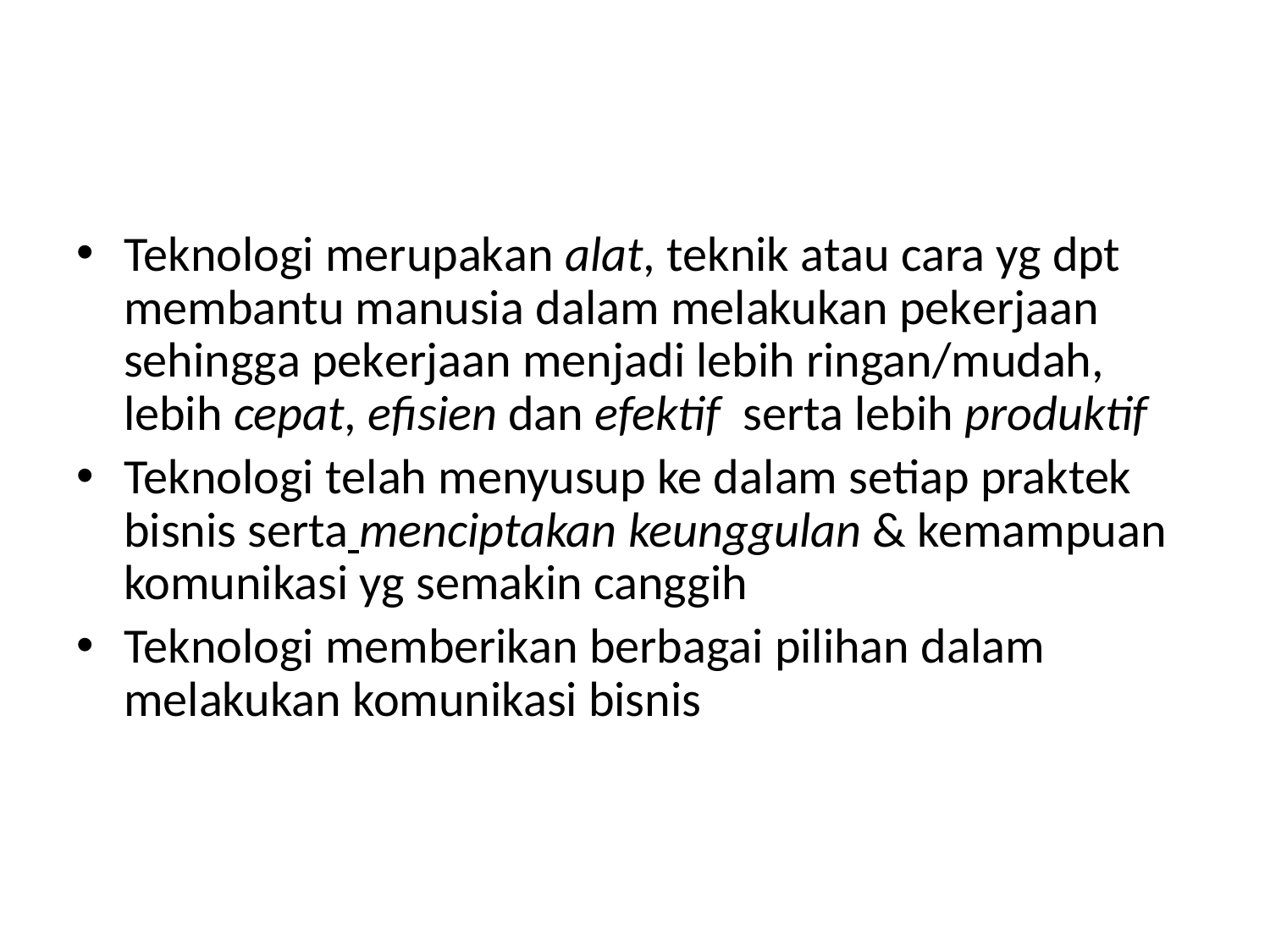

#
Teknologi merupakan alat, teknik atau cara yg dpt membantu manusia dalam melakukan pekerjaan  sehingga pekerjaan menjadi lebih ringan/mudah, lebih cepat, efisien dan efektif  serta lebih produktif
Teknologi telah menyusup ke dalam setiap praktek bisnis serta menciptakan keunggulan & kemampuan komunikasi yg semakin canggih
Teknologi memberikan berbagai pilihan dalam melakukan komunikasi bisnis